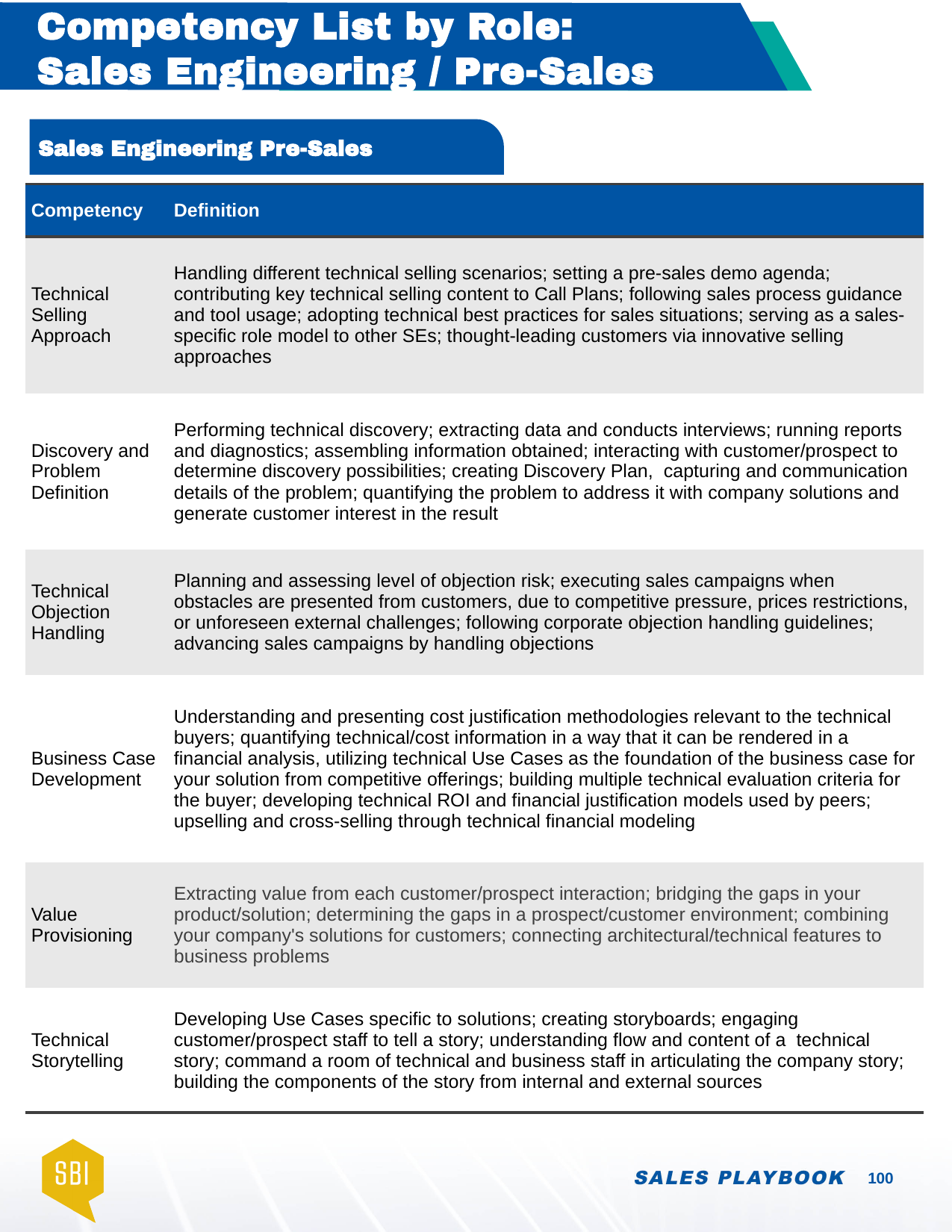

# Competency List by Role: Sales Engineering / Pre-Sales
Sales Engineering Pre-Sales
| Competency | Definition |
| --- | --- |
| Technical Selling Approach | Handling different technical selling scenarios; setting a pre-sales demo agenda; contributing key technical selling content to Call Plans; following sales process guidance and tool usage; adopting technical best practices for sales situations; serving as a sales-specific role model to other SEs; thought-leading customers via innovative selling approaches |
| Discovery and Problem Definition | Performing technical discovery; extracting data and conducts interviews; running reports and diagnostics; assembling information obtained; interacting with customer/prospect to determine discovery possibilities; creating Discovery Plan, capturing and communication details of the problem; quantifying the problem to address it with company solutions and generate customer interest in the result |
| Technical Objection Handling | Planning and assessing level of objection risk; executing sales campaigns when obstacles are presented from customers, due to competitive pressure, prices restrictions, or unforeseen external challenges; following corporate objection handling guidelines; advancing sales campaigns by handling objections |
| Business Case Development | Understanding and presenting cost justification methodologies relevant to the technical buyers; quantifying technical/cost information in a way that it can be rendered in a financial analysis, utilizing technical Use Cases as the foundation of the business case for your solution from competitive offerings; building multiple technical evaluation criteria for the buyer; developing technical ROI and financial justification models used by peers; upselling and cross-selling through technical financial modeling |
| Value Provisioning | Extracting value from each customer/prospect interaction; bridging the gaps in your product/solution; determining the gaps in a prospect/customer environment; combining your company's solutions for customers; connecting architectural/technical features to business problems |
| Technical Storytelling | Developing Use Cases specific to solutions; creating storyboards; engaging customer/prospect staff to tell a story; understanding flow and content of a technical story; command a room of technical and business staff in articulating the company story; building the components of the story from internal and external sources |
100